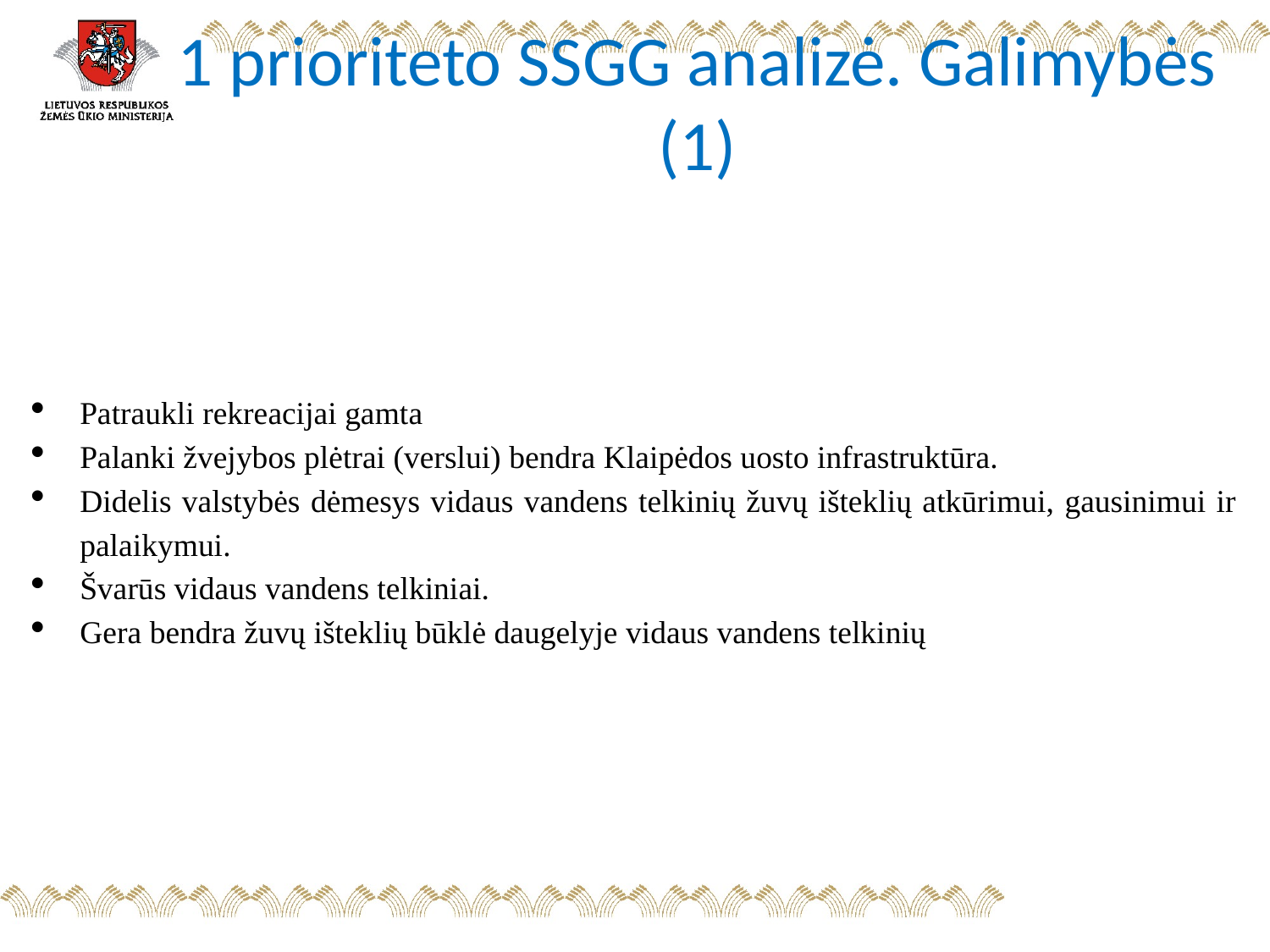

# 1 prioriteto SSGG analizė. Galimybės (1)
Patraukli rekreacijai gamta
Palanki žvejybos plėtrai (verslui) bendra Klaipėdos uosto infrastruktūra.
Didelis valstybės dėmesys vidaus vandens telkinių žuvų išteklių atkūrimui, gausinimui ir palaikymui.
Švarūs vidaus vandens telkiniai.
Gera bendra žuvų išteklių būklė daugelyje vidaus vandens telkinių